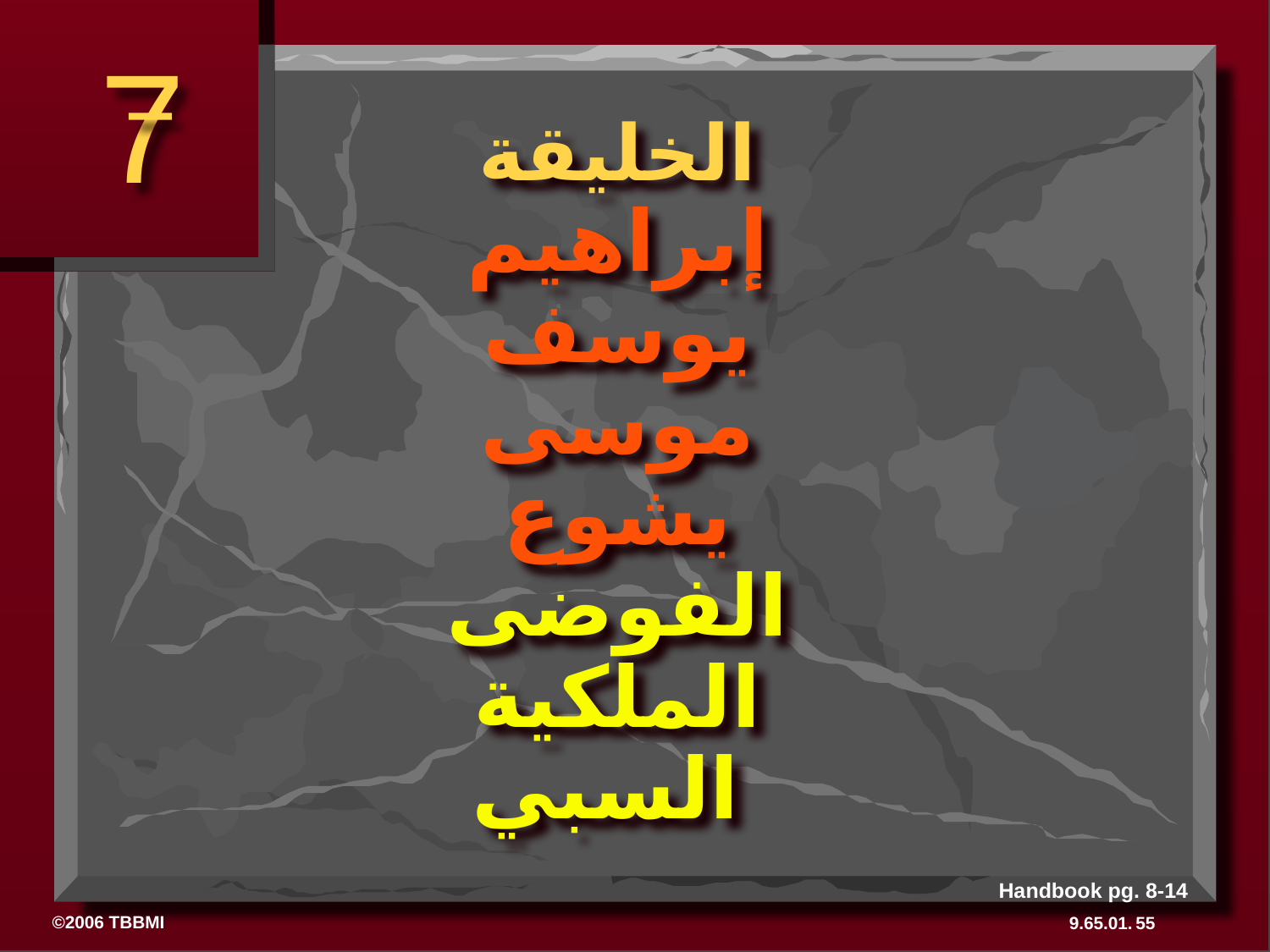

7
الخليقة
إبراهيم
يوسف
موسى
يشوع
الفوضى
الملكية
السبي

# نظرة على العهد القديم
Handbook pg. 8-14
55